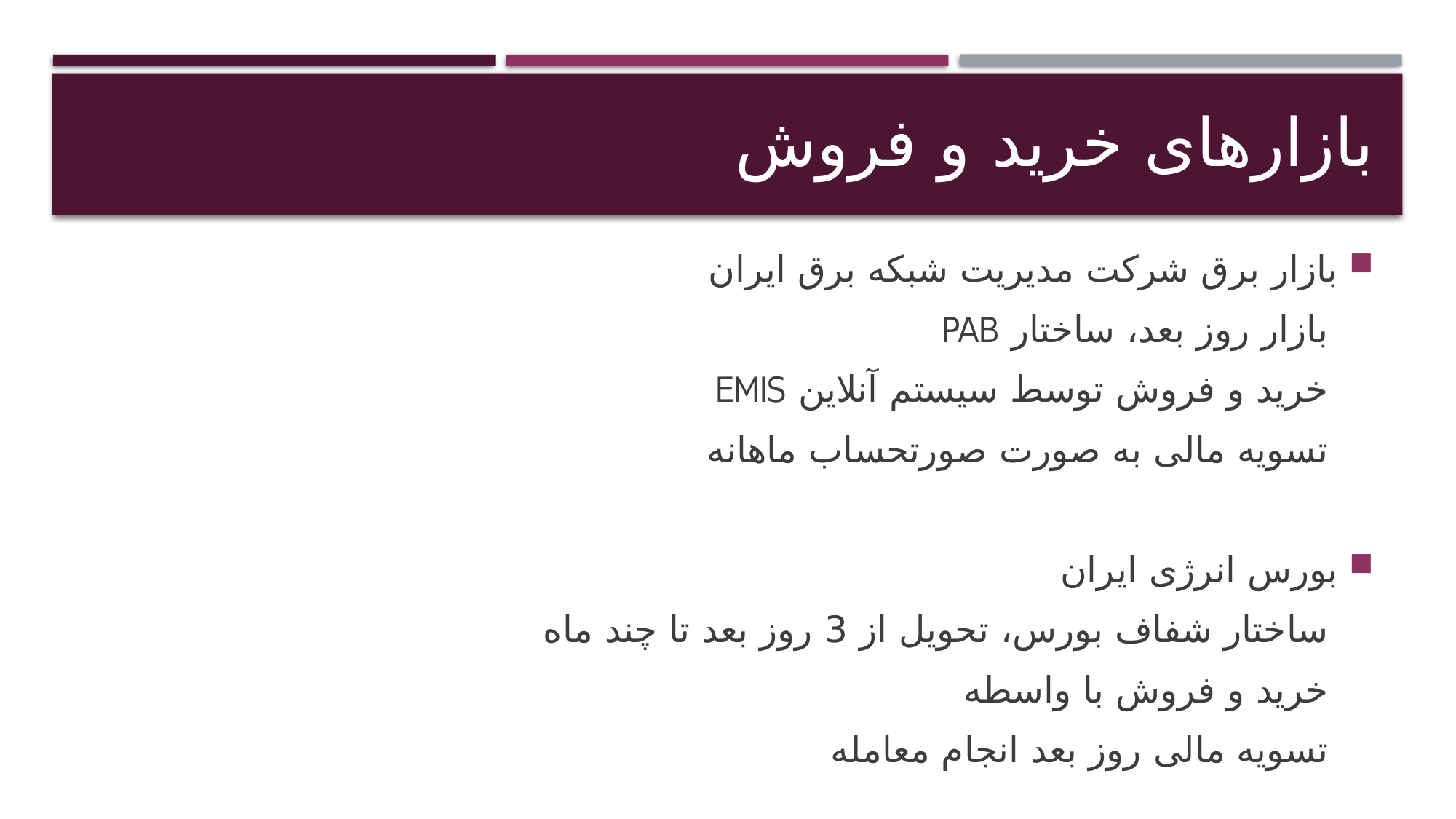

# بازارهای خرید و فروش
بازار برق شرکت مدیریت شبکه برق ایران
    بازار روز بعد، ساختار PAB
    خرید و فروش توسط سیستم آنلاین EMIS
    تسویه مالی به صورت صورتحساب ماهانه

بورس انرژی ایران
    ساختار شفاف بورس، تحویل از 3 روز بعد تا چند ماه
    خرید و فروش با واسطه
    تسویه مالی روز بعد انجام معامله